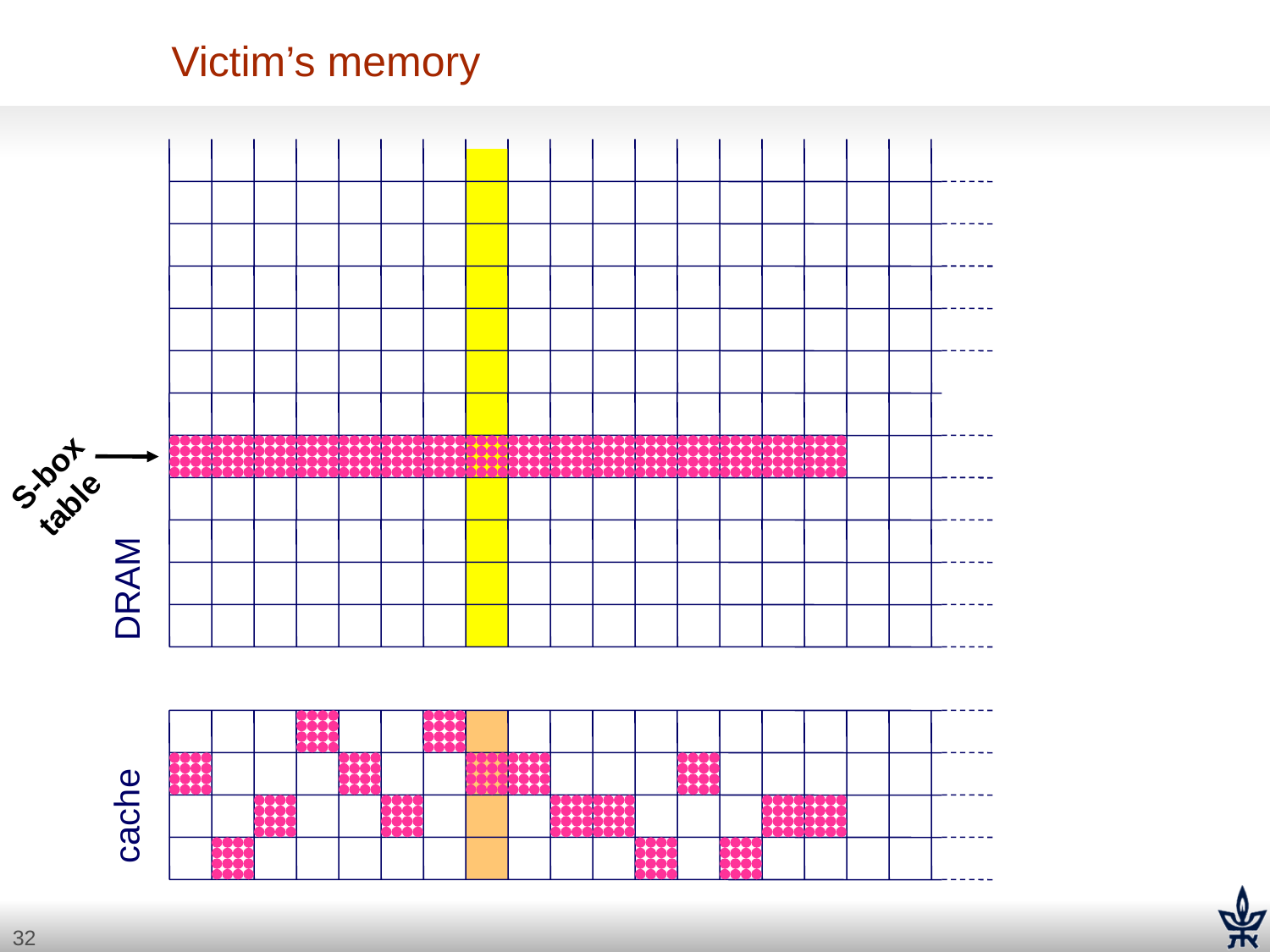

# Victim’s memory

S-box
table

DRAM

cache